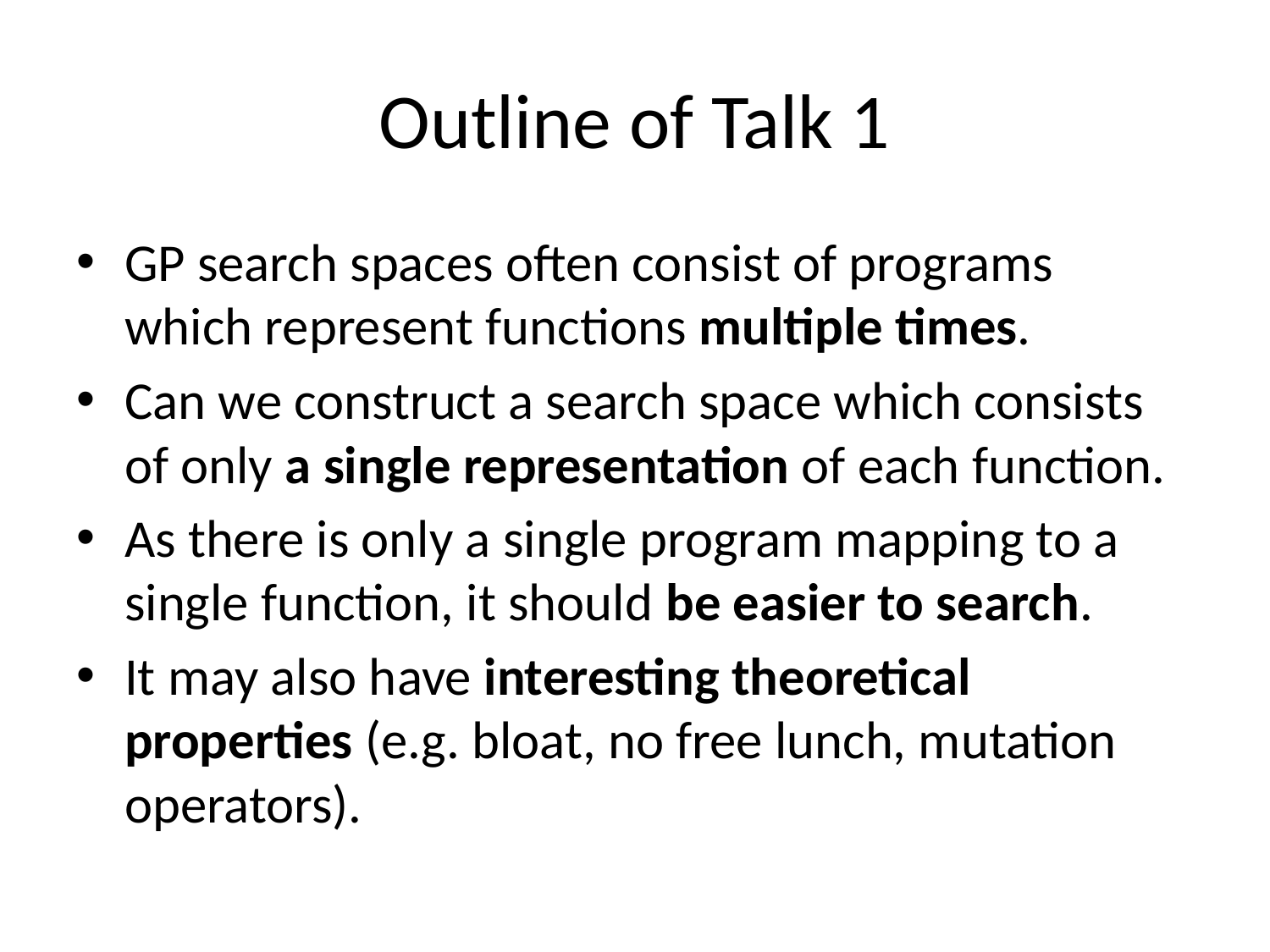

# Outline of Talk 1
GP search spaces often consist of programs which represent functions multiple times.
Can we construct a search space which consists of only a single representation of each function.
As there is only a single program mapping to a single function, it should be easier to search.
It may also have interesting theoretical properties (e.g. bloat, no free lunch, mutation operators).